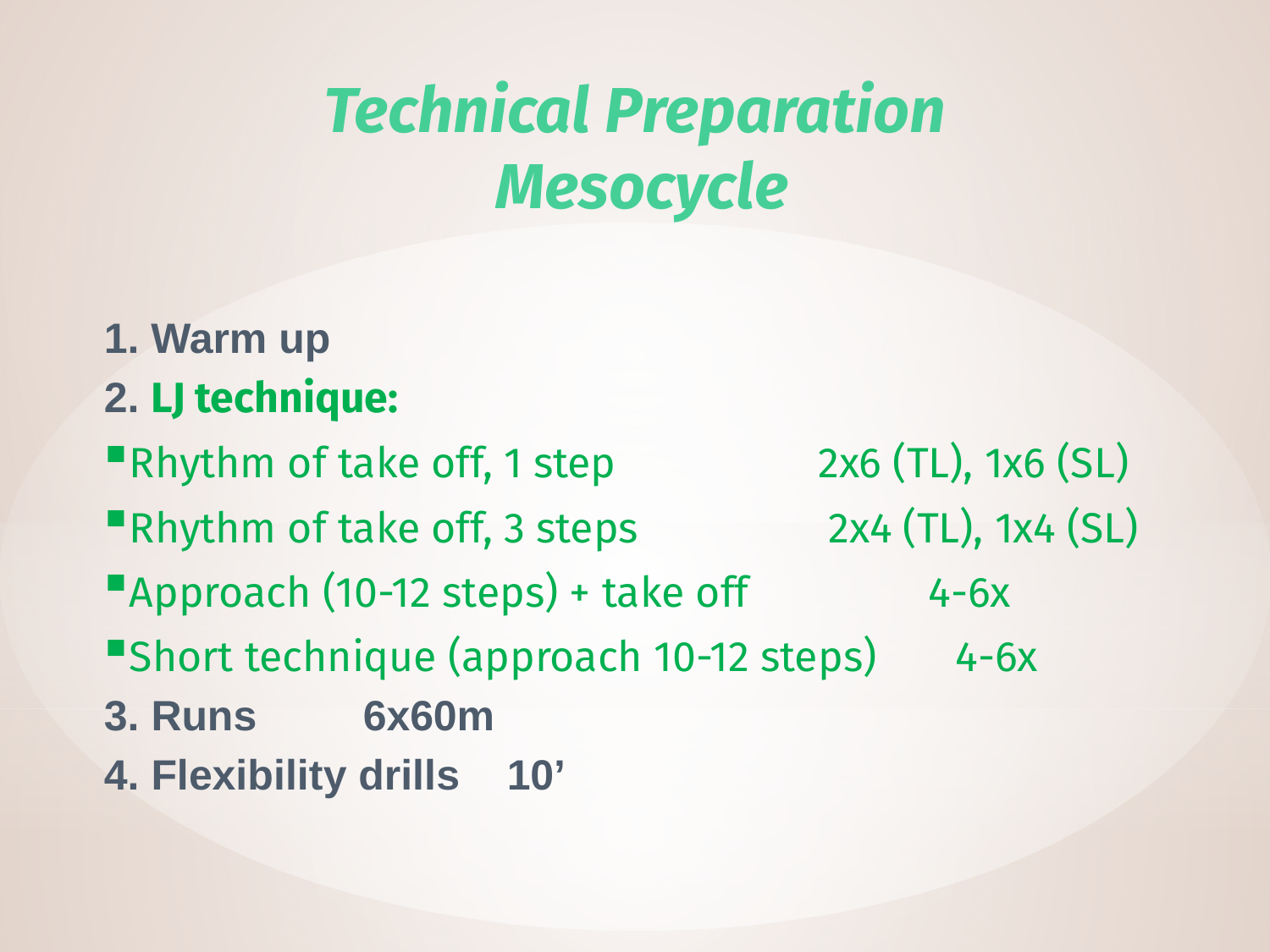

# Technical Preparation Mesocycle

1. Warm up
2. LJ technique:
Rhythm of take off, 1 step                  2x6 (TL), 1x6 (SL)
Rhythm of take off, 3 steps                 2x4 (TL), 1x4 (SL)
Approach (10-12 steps) + take off                4-6x
Short technique (approach 10-12 steps)       4-6x
3. Runs         6x60m
4. Flexibility drills    10’